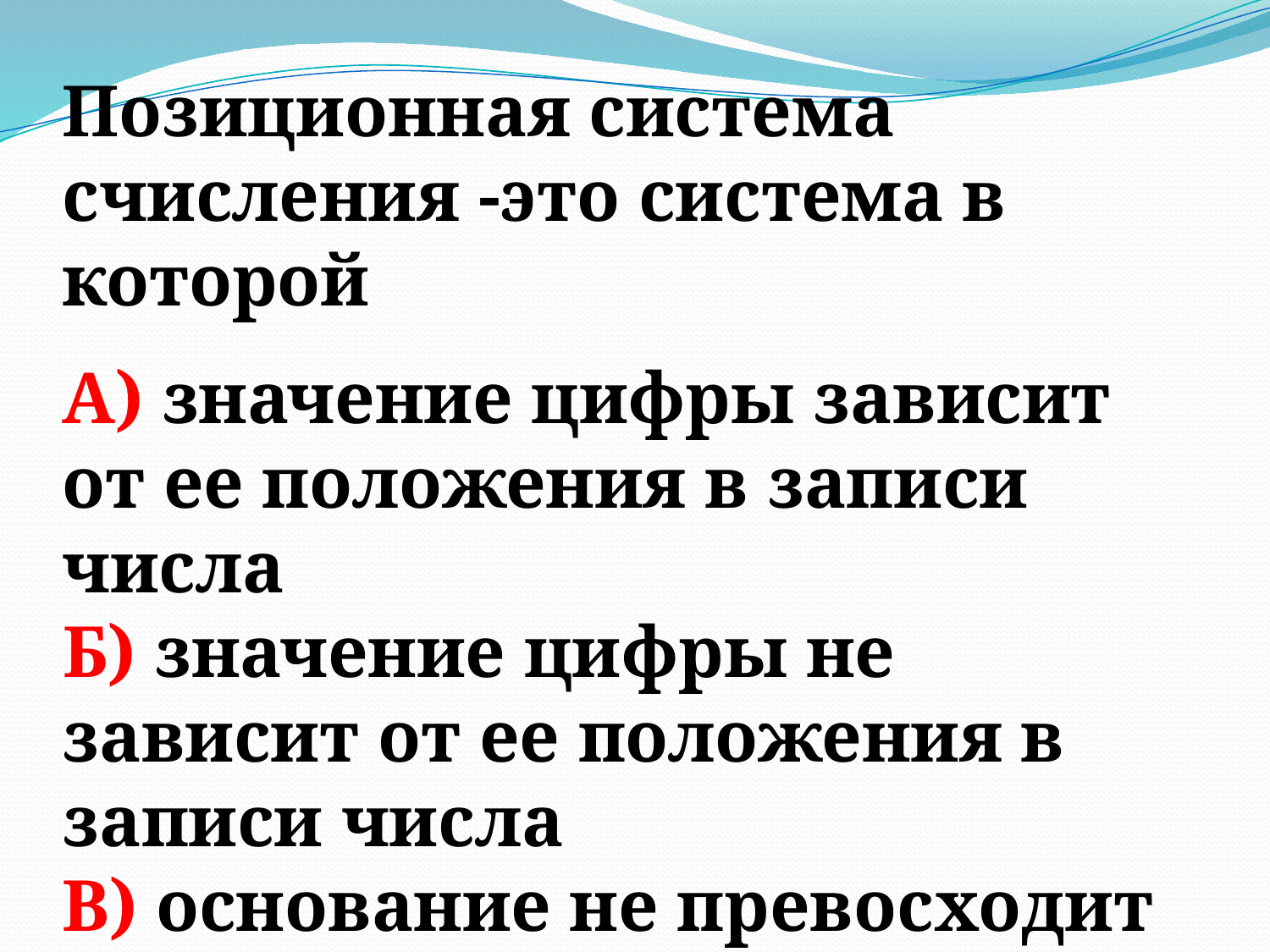

Позиционная система счисления -это система в которой

А) значение цифры зависит от ее положения в записи числа
Б) значение цифры не зависит от ее положения в записи числа
В) основание не превосходит 10
Г) значение цифры зависит от основания системы счисления